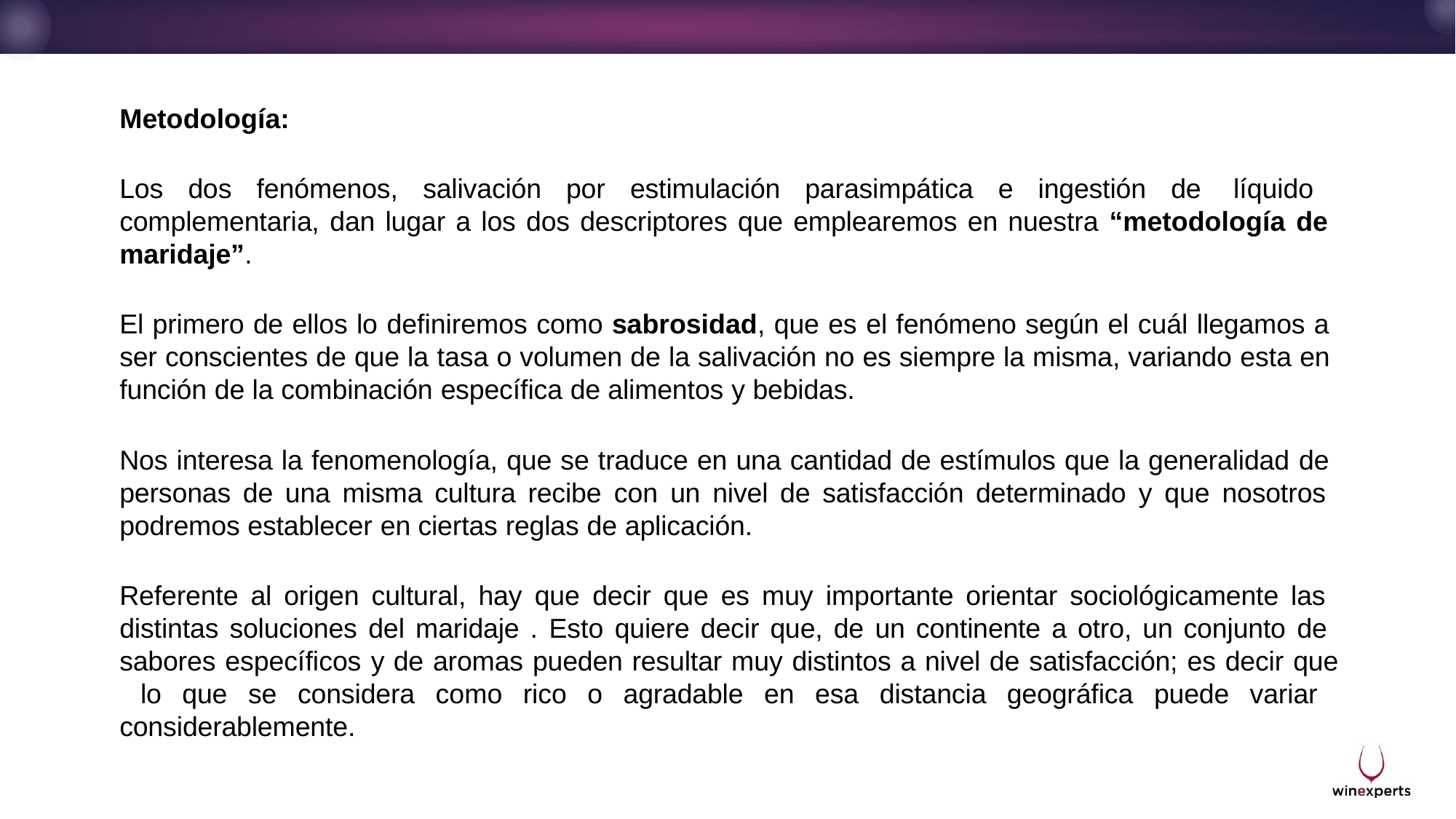

Metodología:

Los dos fenómenos, salivación por estimulación parasimpática e ingestión de líquido  complementaria, dan lugar a los dos descriptores que emplearemos en nuestra “metodología de  maridaje”.

El primero de ellos lo definiremos como sabrosidad, que es el fenómeno según el cuál llegamos a  ser conscientes de que la tasa o volumen de la salivación no es siempre la misma, variando esta en  función de la combinación específica de alimentos y bebidas.

Nos interesa la fenomenología, que se traduce en una cantidad de estímulos que la generalidad de  personas de una misma cultura recibe con un nivel de satisfacción determinado y que nosotros  podremos establecer en ciertas reglas de aplicación.

Referente al origen cultural, hay que decir que es muy importante orientar sociológicamente las  distintas soluciones del maridaje . Esto quiere decir que, de un continente a otro, un conjunto de  sabores específicos y de aromas pueden resultar muy distintos a nivel de satisfacción; es decir que  lo que se considera como rico o agradable en esa distancia geográfica puede variar  considerablemente.